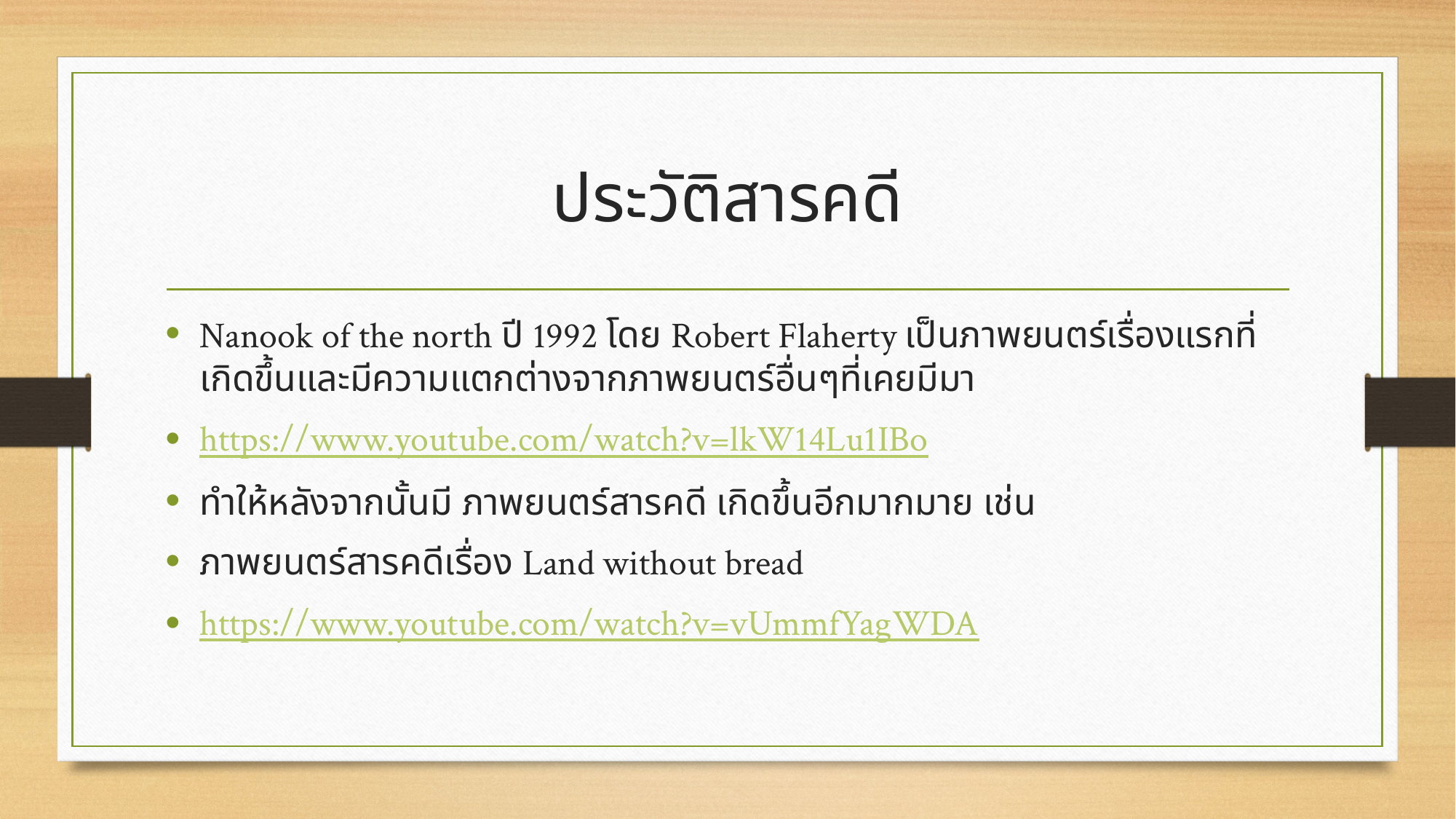

# ประวัติสารคดี
Nanook of the north ปี 1992 โดย Robert Flaherty เป็นภาพยนตร์เรื่องแรกที่เกิดขึ้นและมีความแตกต่างจากภาพยนตร์อื่นๆที่เคยมีมา
https://www.youtube.com/watch?v=lkW14Lu1IBo
ทำให้หลังจากนั้นมี ภาพยนตร์สารคดี เกิดขึ้นอีกมากมาย เช่น
ภาพยนตร์สารคดีเรื่อง Land without bread
https://www.youtube.com/watch?v=vUmmfYagWDA